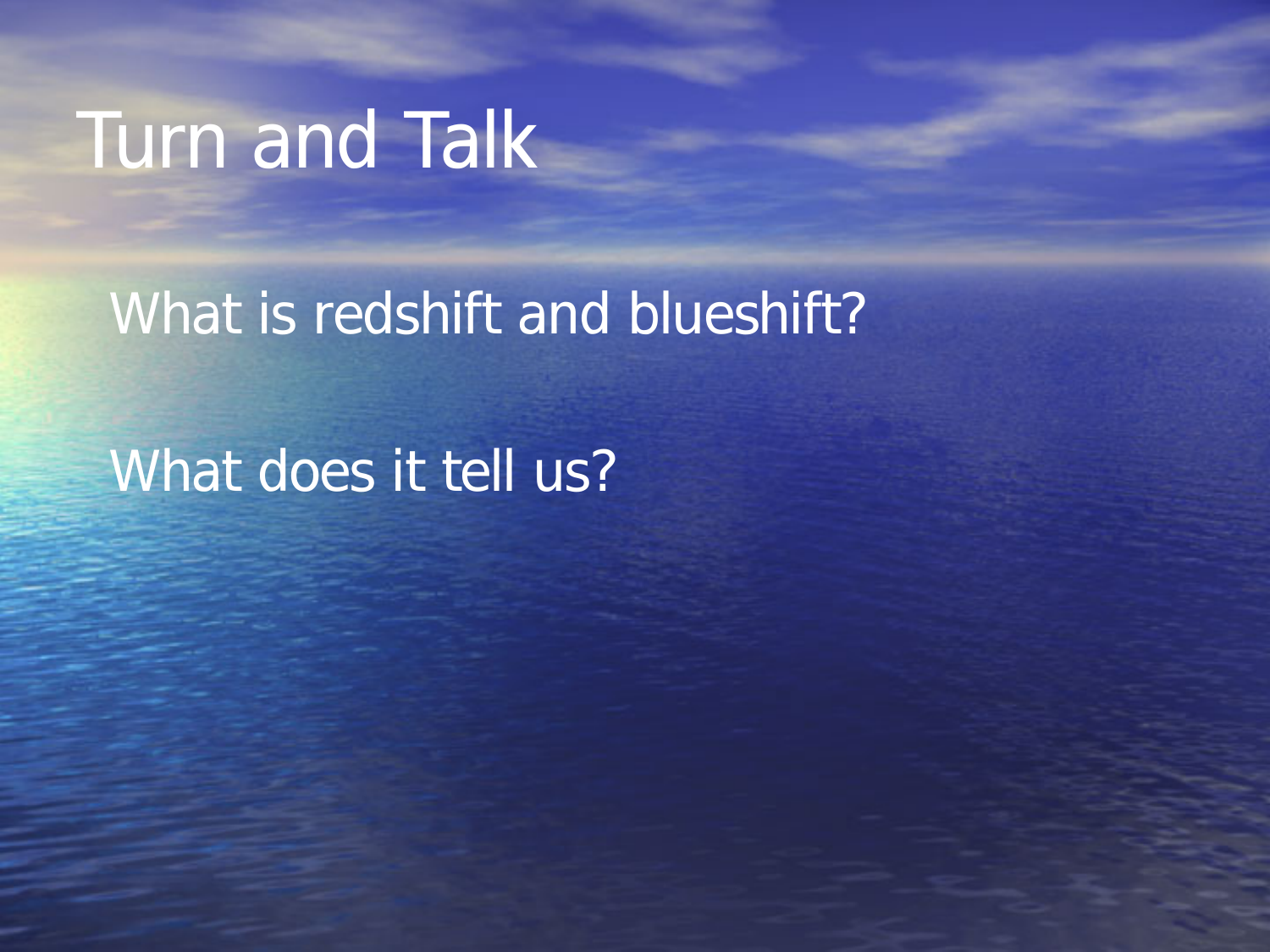

# Turn and Talk
What is redshift and blueshift?

What does it tell us?